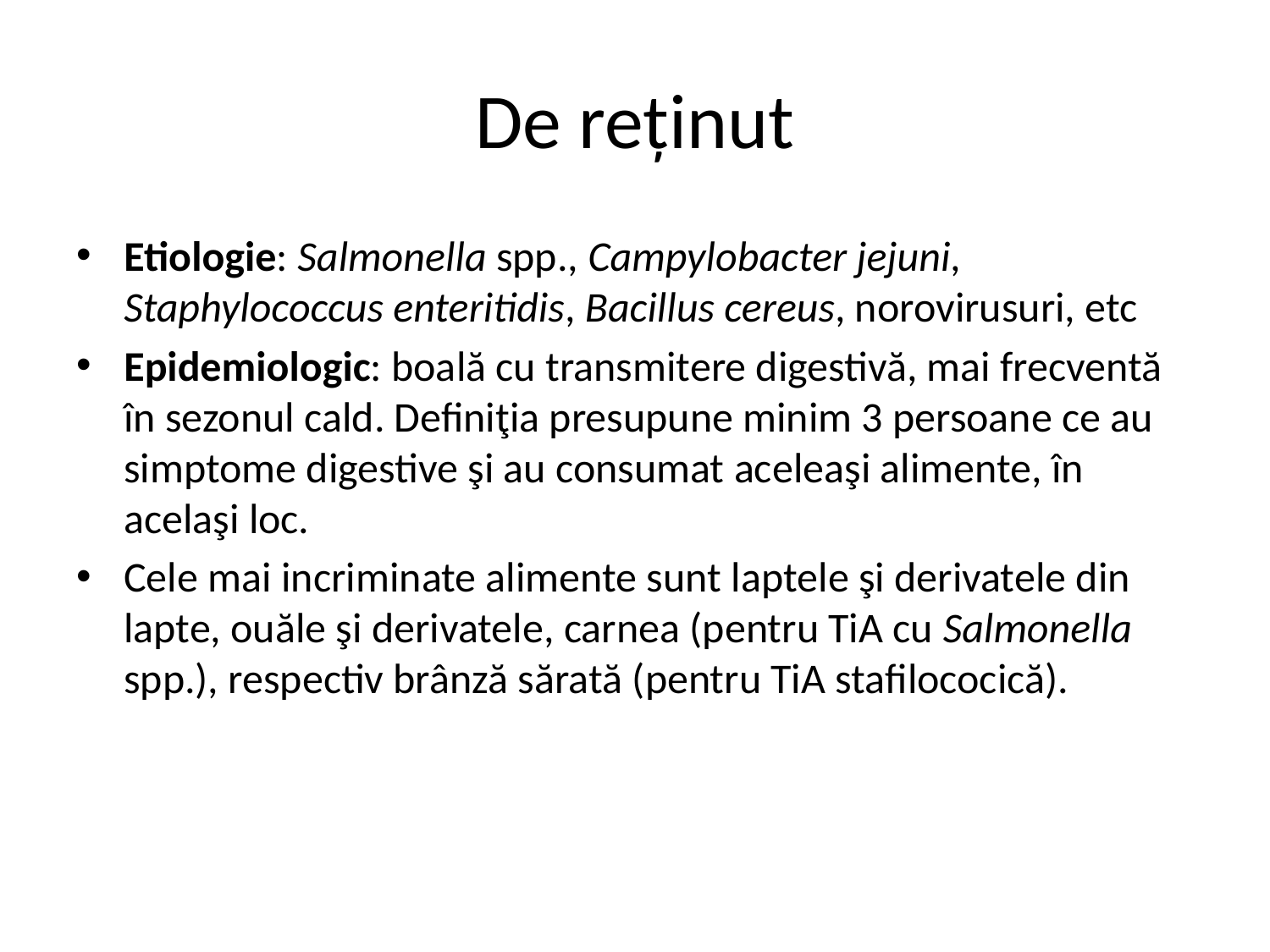

# De reținut
Etiologie: Salmonella spp., Campylobacter jejuni, Staphylococcus enteritidis, Bacillus cereus, norovirusuri, etc
Epidemiologic: boală cu transmitere digestivă, mai frecventă în sezonul cald. Definiţia presupune minim 3 persoane ce au simptome digestive şi au consumat aceleaşi alimente, în acelaşi loc.
Cele mai incriminate alimente sunt laptele şi derivatele din lapte, ouăle şi derivatele, carnea (pentru TiA cu Salmonella spp.), respectiv brânză sărată (pentru TiA stafilococică).